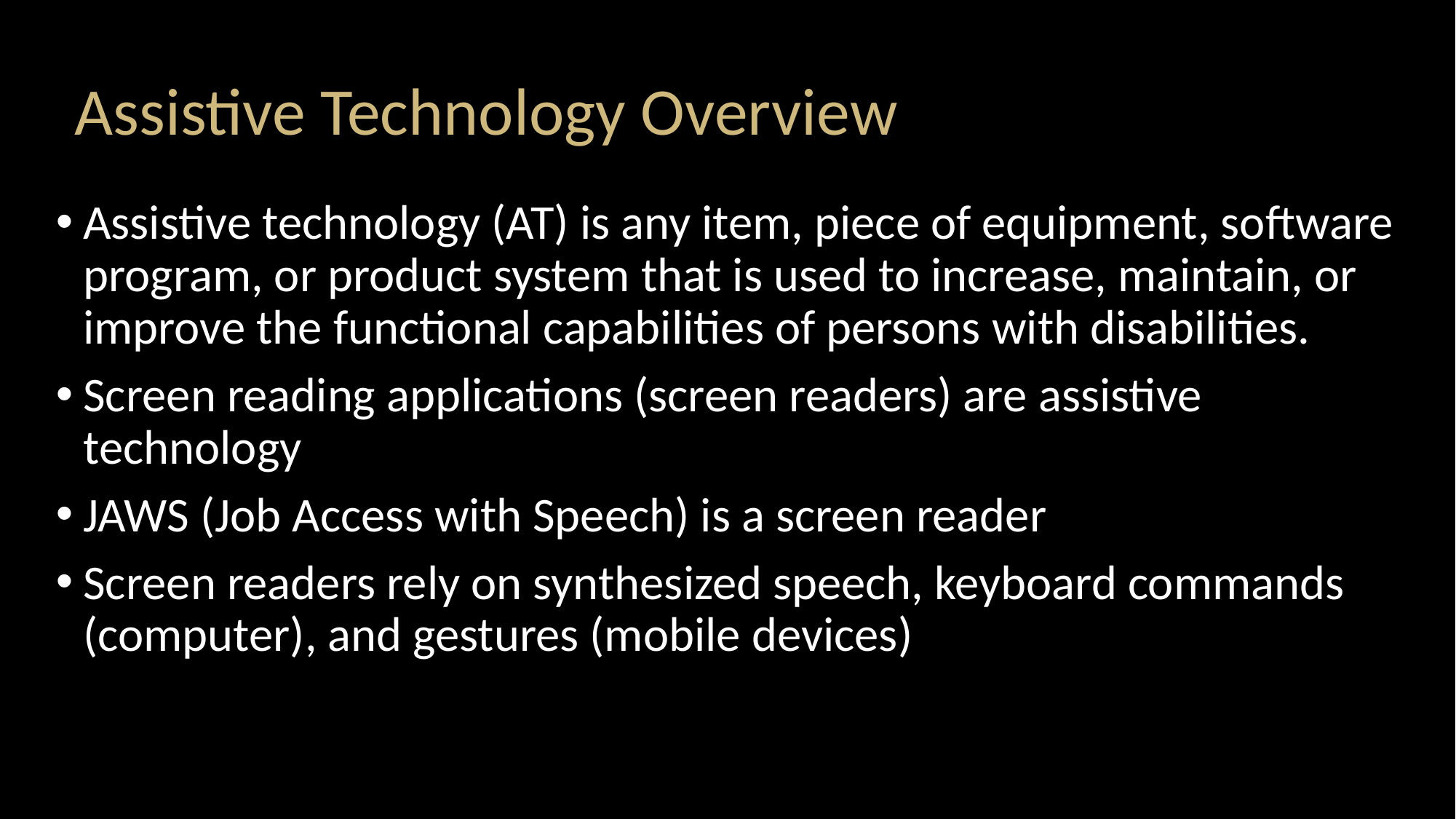

# Assistive Technology Overview
Assistive technology (AT) is any item, piece of equipment, software program, or product system that is used to increase, maintain, or improve the functional capabilities of persons with disabilities.
Screen reading applications (screen readers) are assistive technology
JAWS (Job Access with Speech) is a screen reader
Screen readers rely on synthesized speech, keyboard commands (computer), and gestures (mobile devices)